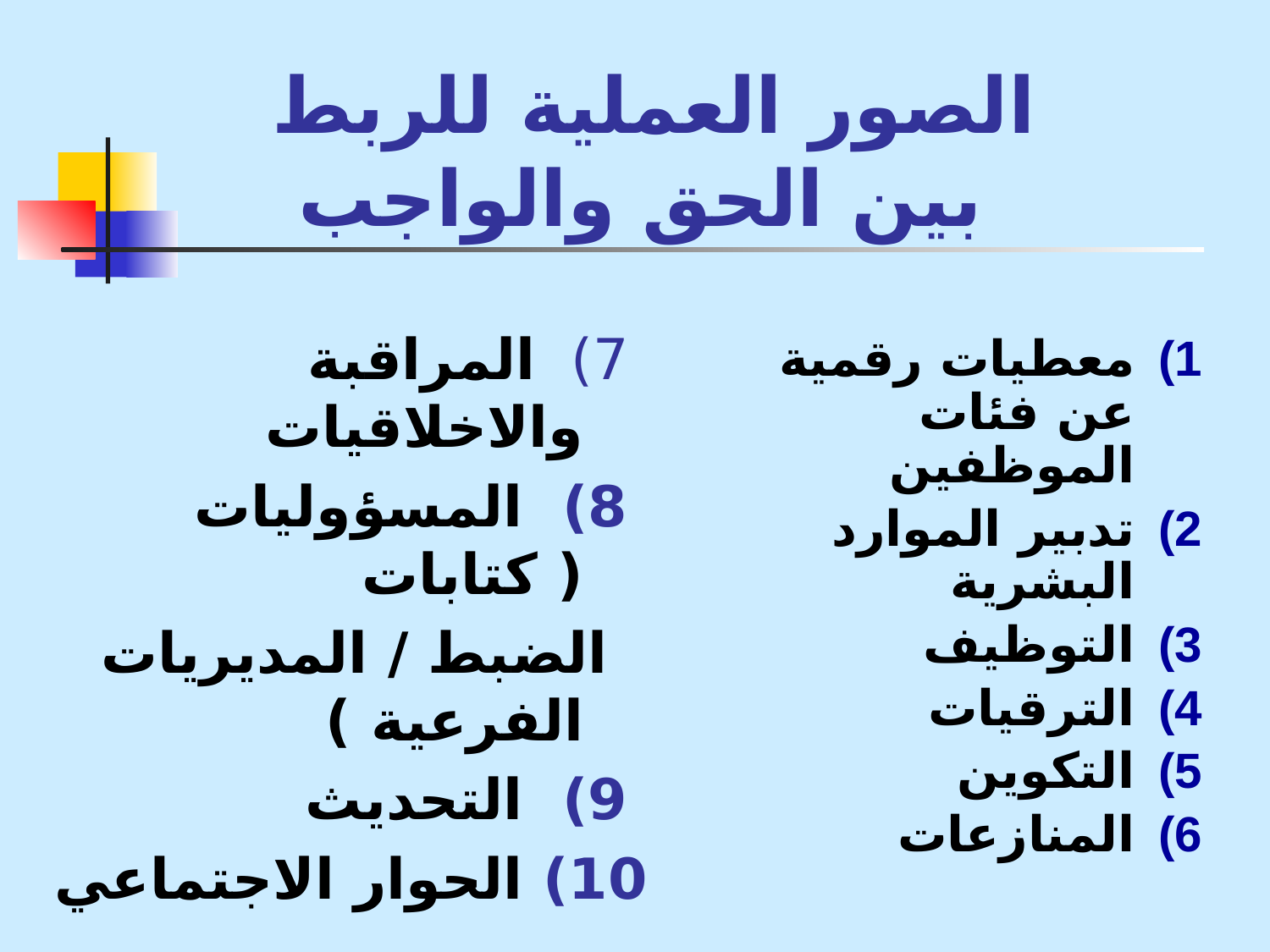

# الصور العملية للربط بين الحق والواجب

 7)  المراقبة والاخلاقيات
 8)  المسؤوليات ( كتابات
	  الضبط / المديريات الفرعية )
 9)  التحديث
10) الحوار الاجتماعي
معطيات رقمية عن فئات الموظفين
تدبير الموارد البشرية
التوظيف
الترقيات
التكوين
المنازعات